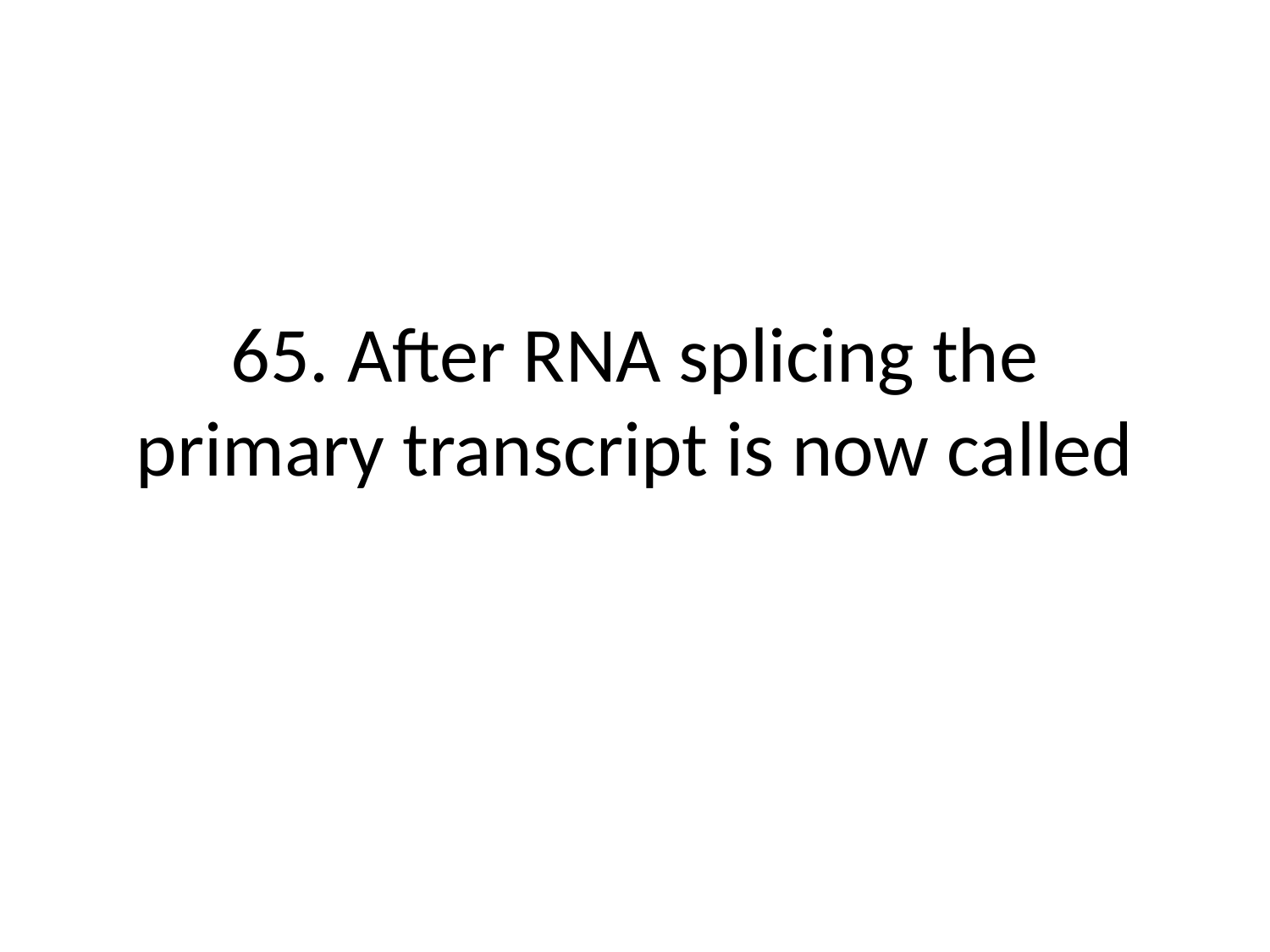

# 65. After RNA splicing the primary transcript is now called